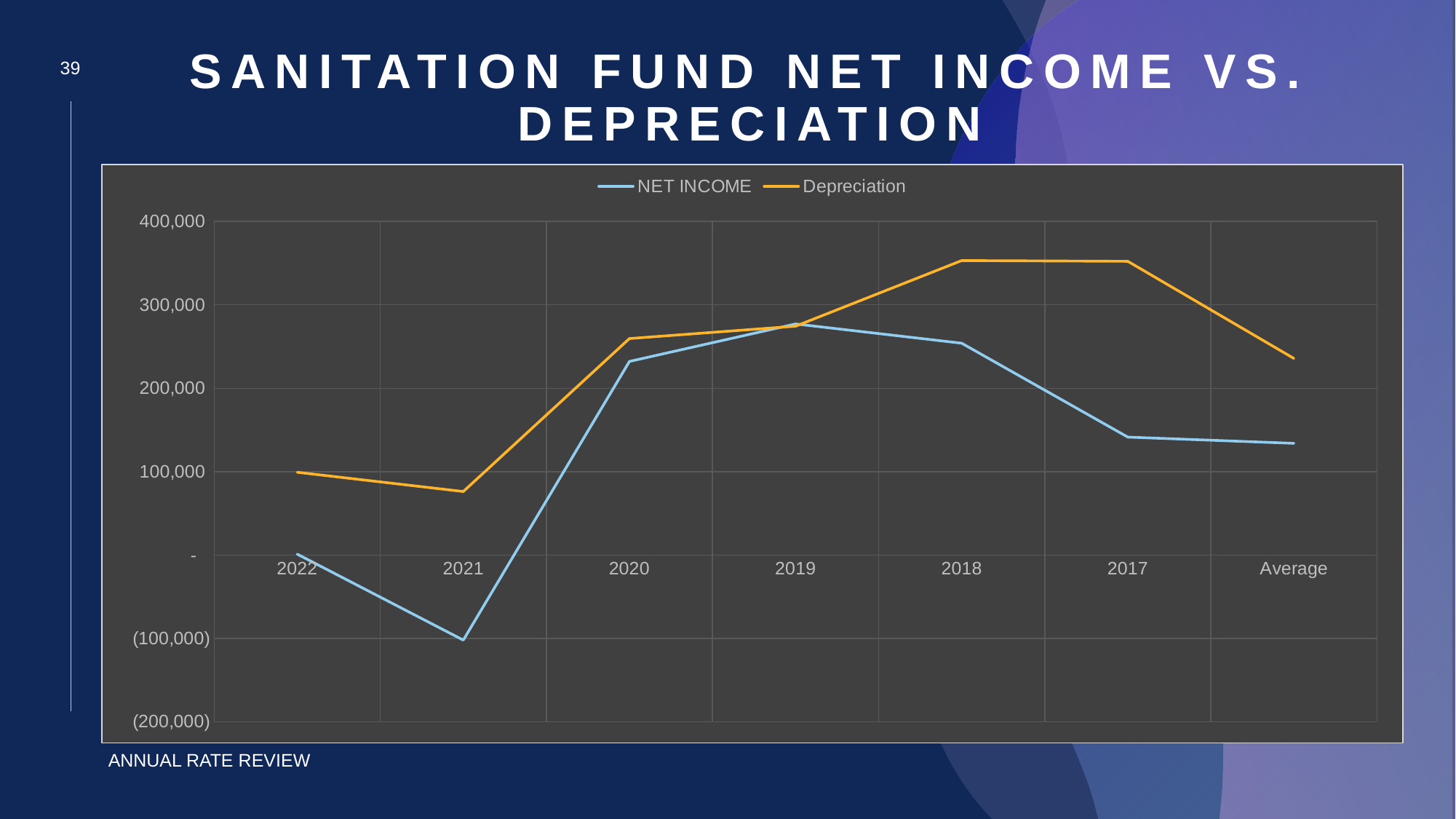

# SANITATION Fund Net Income vs. Depreciation
39

### Chart

| Category | NET INCOME | Depreciation |
|---|---|---|
| 2022 | 1066.079999999958 | 99234.0 |
| 2021 | -102075.0 | 76132.0 |
| 2020 | 232128.0 | 259560.0 |
| 2019 | 277124.0 | 274357.0 |
| 2018 | 253984.0 | 353067.0 |
| 2017 | 141356.0 | 352164.0 |
| Average | 133930.51333333334 | 235752.33333333334 |

ANNUAL RATE REVIEW